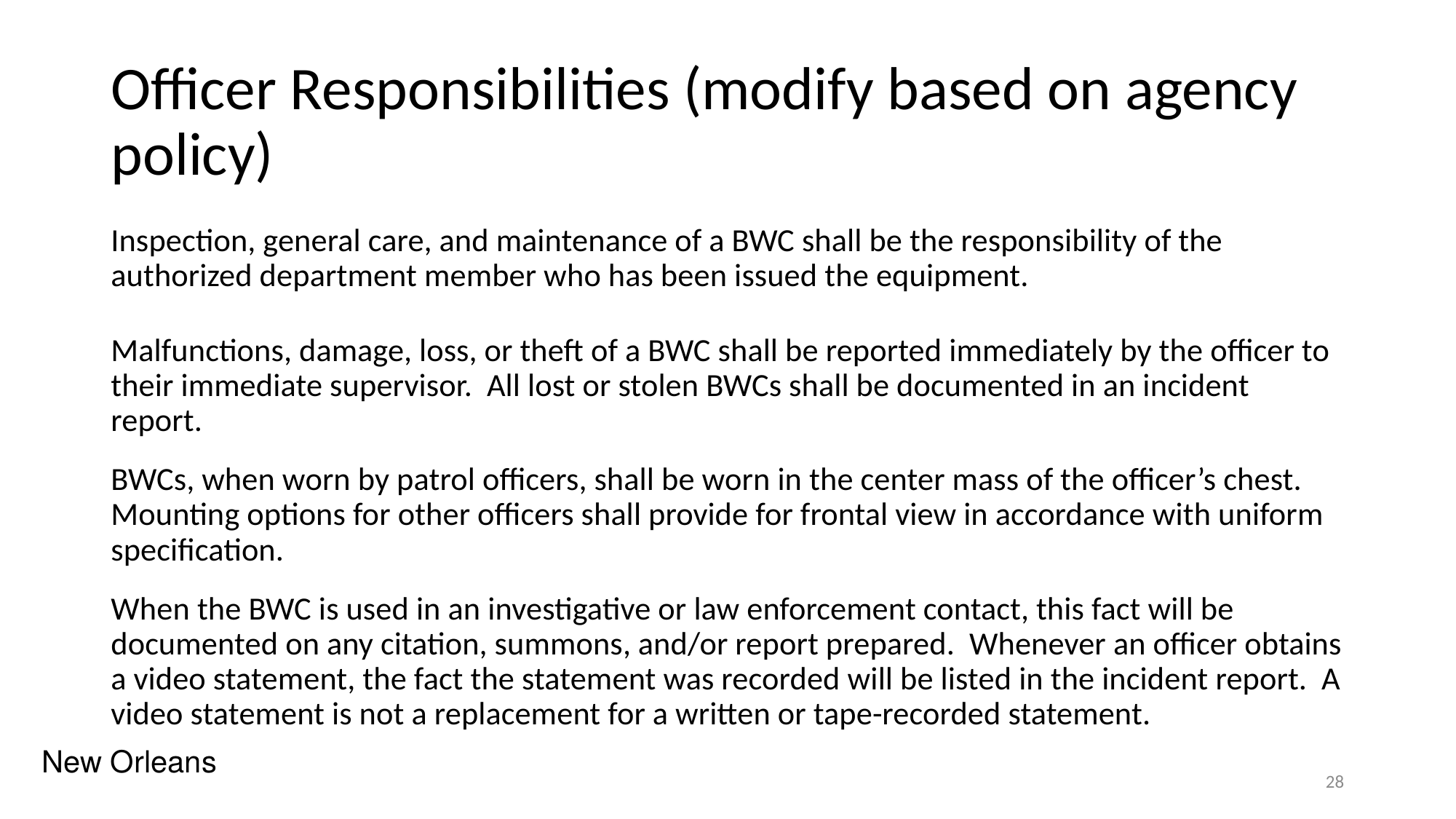

# Officer Responsibilities (modify based on agency policy)
Inspection, general care, and maintenance of a BWC shall be the responsibility of the authorized department member who has been issued the equipment.
Malfunctions, damage, loss, or theft of a BWC shall be reported immediately by the officer to their immediate supervisor.  All lost or stolen BWCs shall be documented in an incident report.
BWCs, when worn by patrol officers, shall be worn in the center mass of the officer’s chest.  Mounting options for other officers shall provide for frontal view in accordance with uniform specification.
When the BWC is used in an investigative or law enforcement contact, this fact will be documented on any citation, summons, and/or report prepared.  Whenever an officer obtains a video statement, the fact the statement was recorded will be listed in the incident report.  A video statement is not a replacement for a written or tape-recorded statement.

New Orleans
28